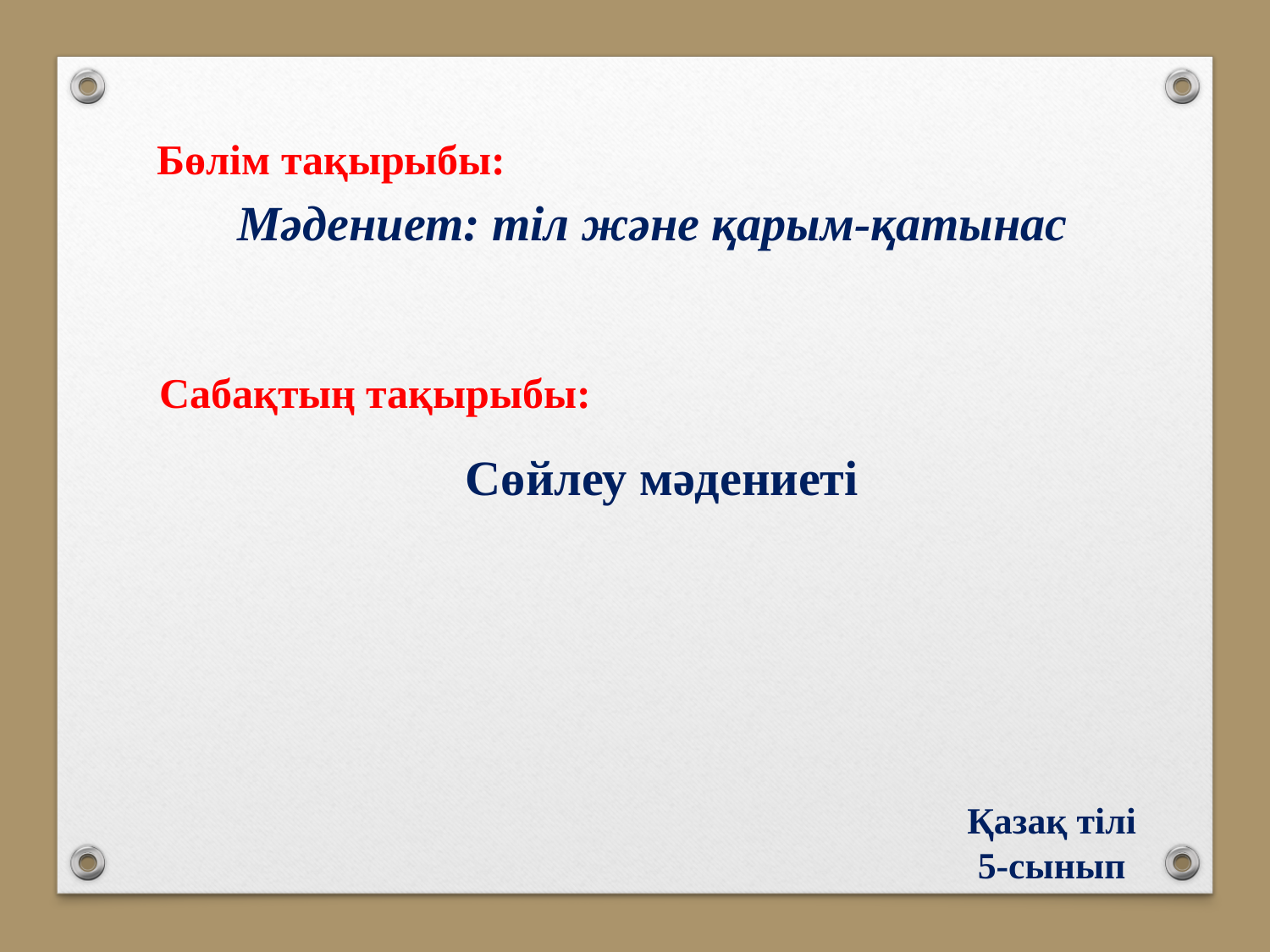

Бөлім тақырыбы:
      Мәдениет: тіл және қарым-қатынас
Сабақтың тақырыбы:
Сөйлеу мәдениеті
Қазақ тілі
5-сынып